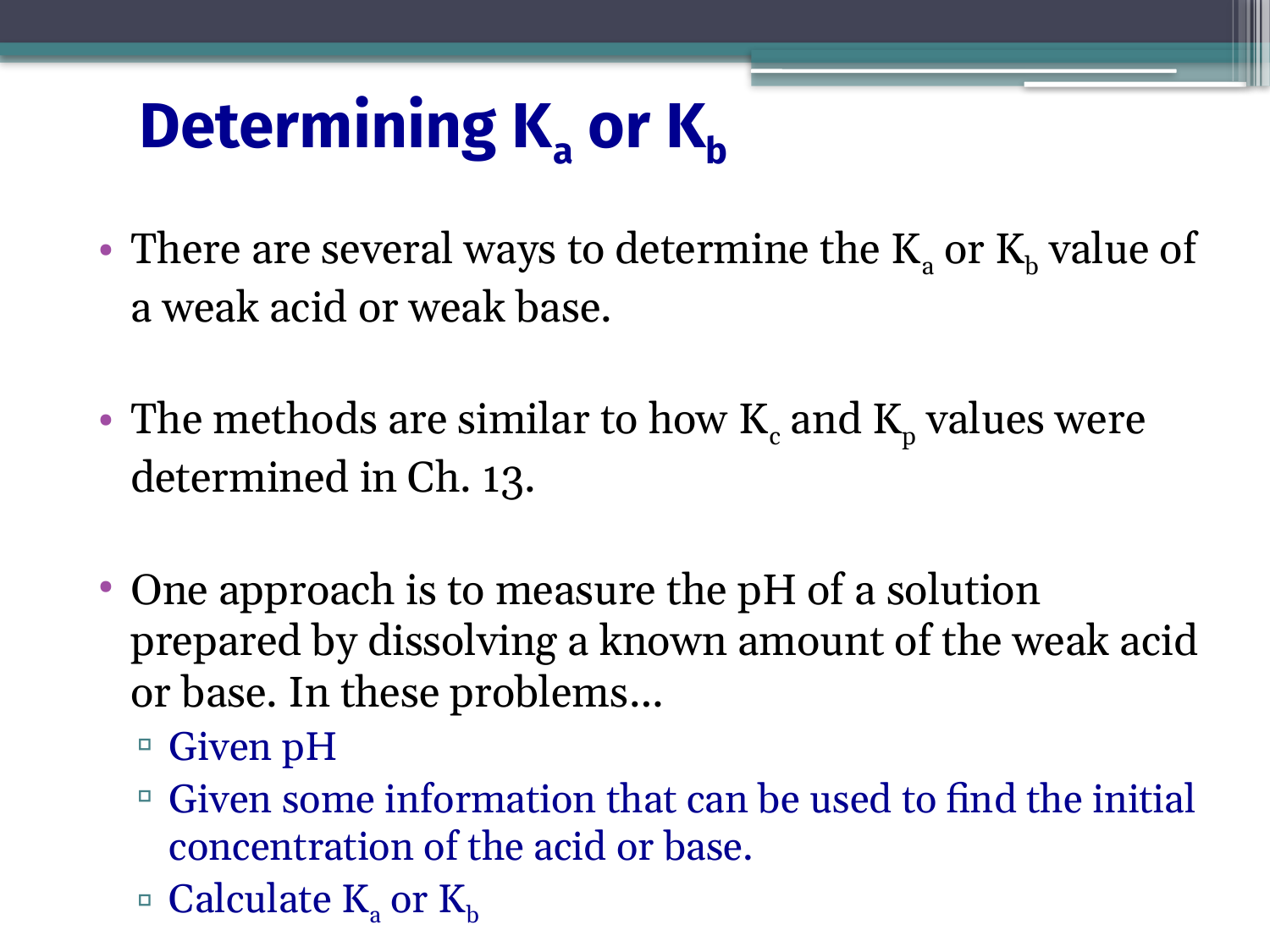

# Determining Ka or Kb
There are several ways to determine the Ka or Kb value of a weak acid or weak base.

The methods are similar to how Kc and Kp values were determined in Ch. 13.

One approach is to measure the pH of a solution prepared by dissolving a known amount of the weak acid or base. In these problems…
Given pH
Given some information that can be used to find the initial concentration of the acid or base.
Calculate Ka or Kb